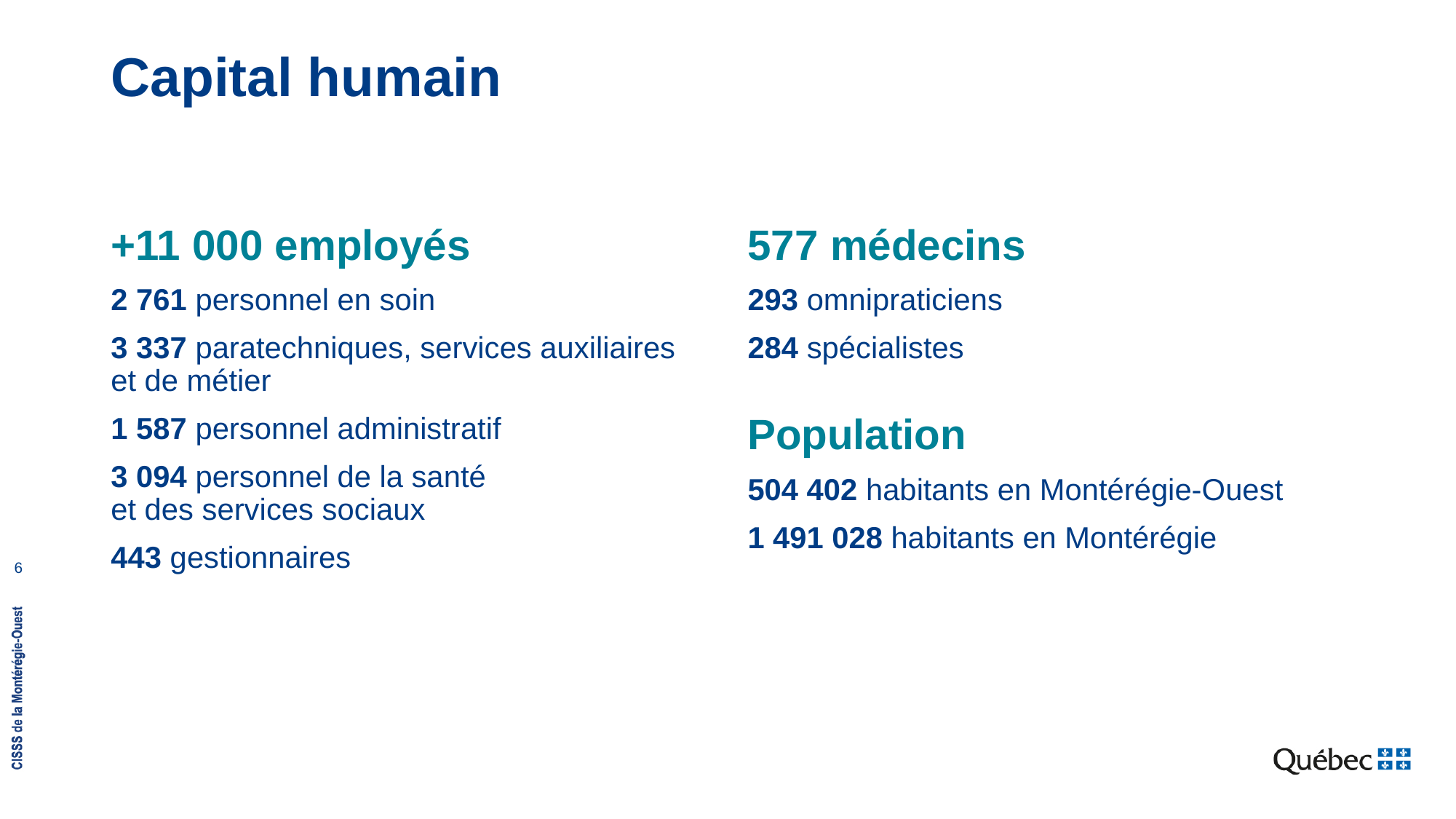

# Capital humain
+11 000 employés
2 761 personnel en soin
3 337 paratechniques, services auxiliaires
et de métier
1 587 personnel administratif
3 094 personnel de la santé
et des services sociaux
443 gestionnaires
577 médecins
293 omnipraticiens
284 spécialistes
Population
504 402 habitants en Montérégie-Ouest
1 491 028 habitants en Montérégie

6